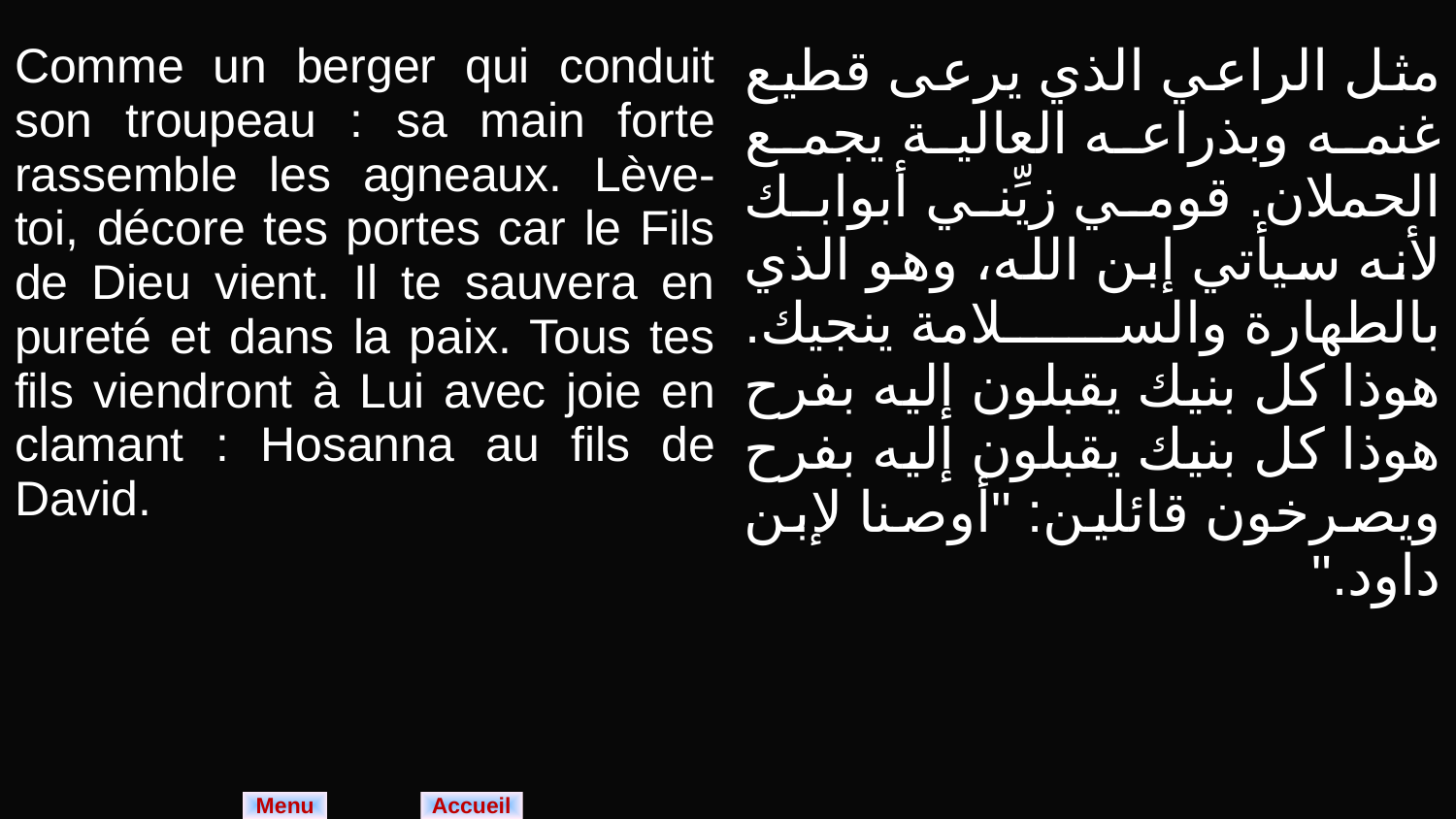

| Comme un berger qui conduit son troupeau : sa main forte rassemble les agneaux. Lève-toi, décore tes portes car le Fils de Dieu vient. Il te sauvera en pureté et dans la paix. Tous tes fils viendront à Lui avec joie en clamant : Hosanna au fils de David. | مثل الراعي الذي يرعى قطيع غنمه وبذراعه العالية يجمع الحملان. قومي زيِّني أبوابك لأنه سيأتي إبن الله، وهو الذي بالطهارة والسلامة ينجيك. هوذا كل بنيك يقبلون إليه بفرح هوذا كل بنيك يقبلون إليه بفرح ويصرخون قائلين: "أوصنا لإبن داود." |
| --- | --- |
Menu